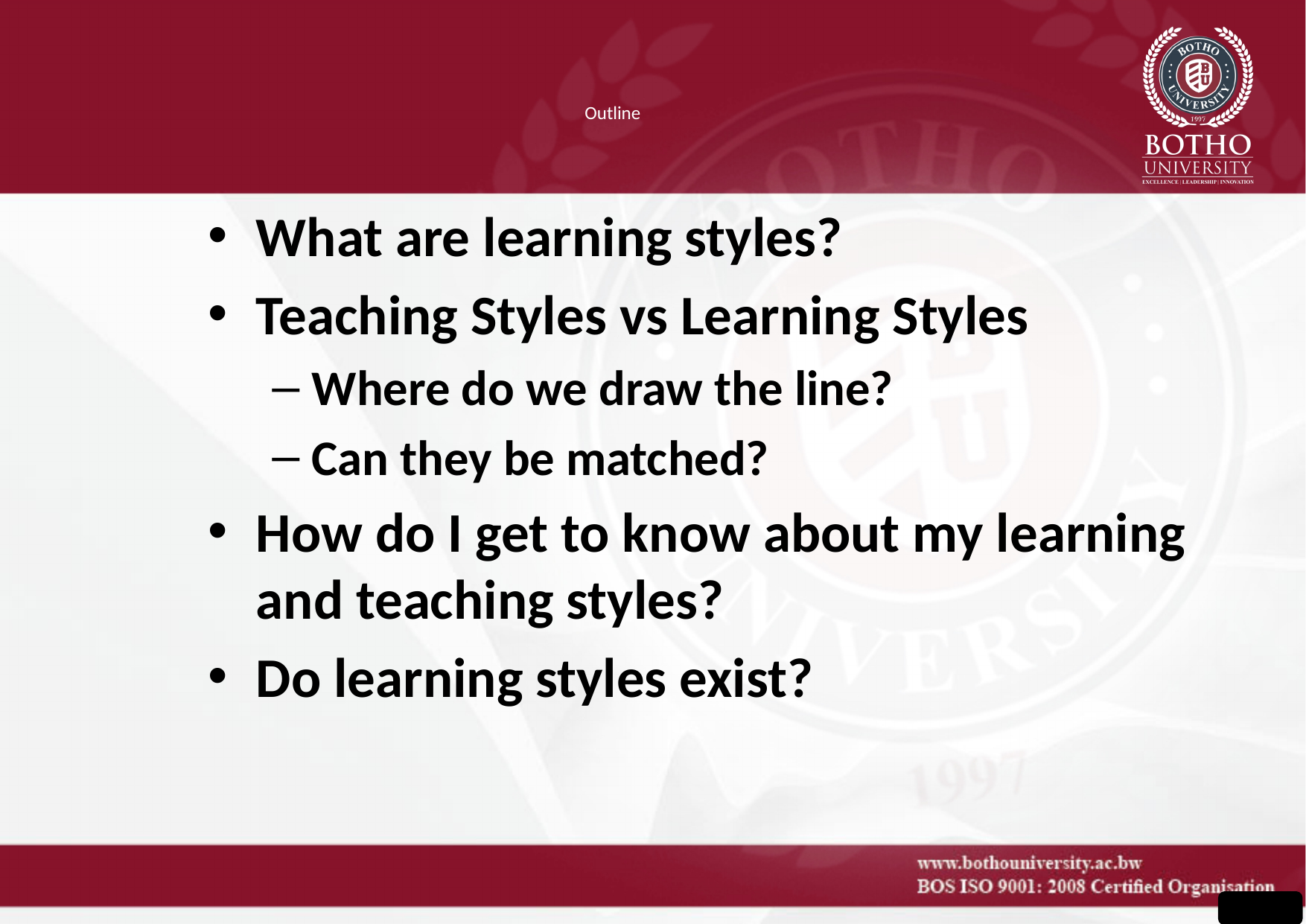

# Outline
What are learning styles?
Teaching Styles vs Learning Styles
Where do we draw the line?
Can they be matched?
How do I get to know about my learning and teaching styles?
Do learning styles exist?